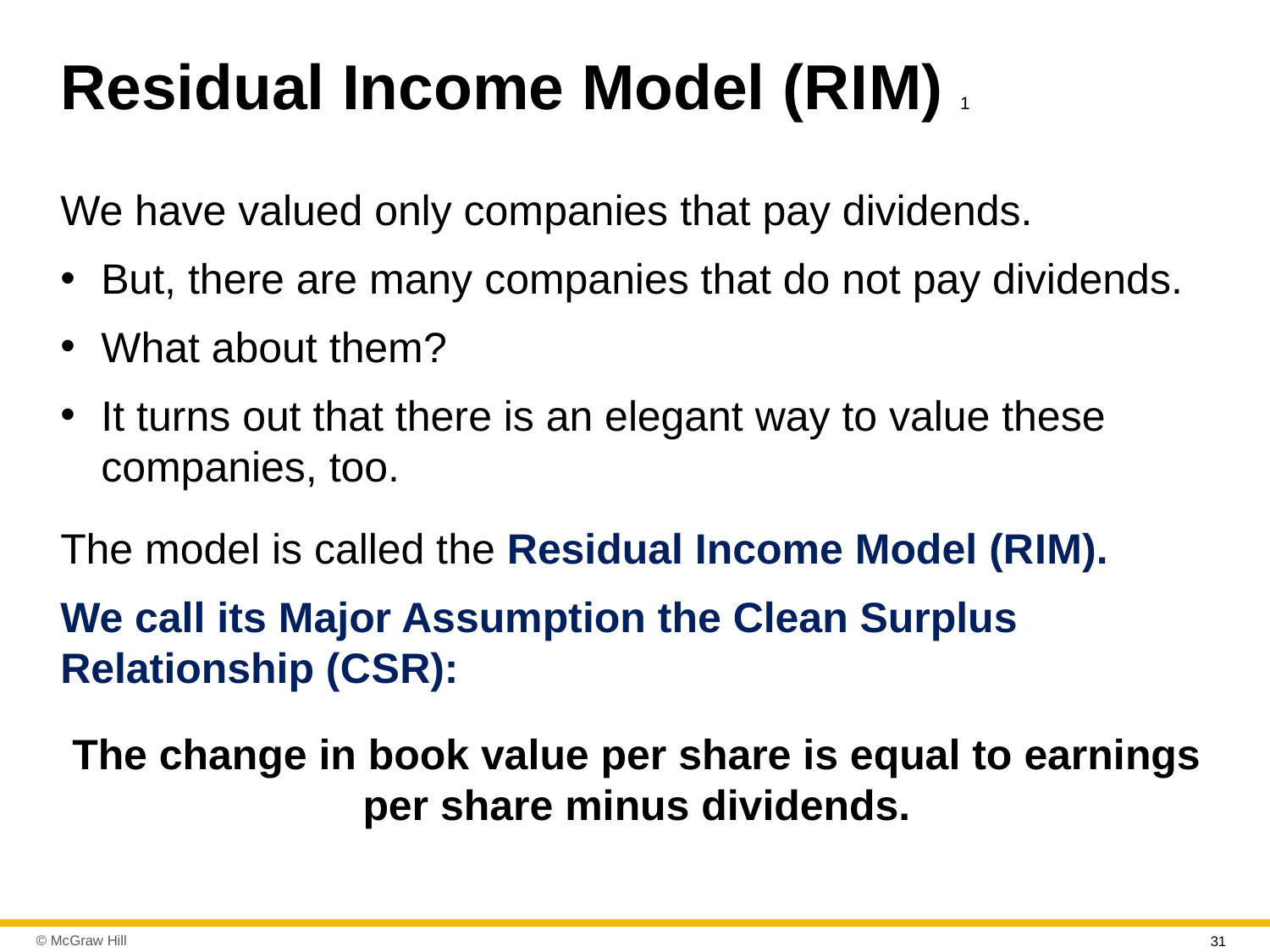

# Residual Income Model (R I M) 1
We have valued only companies that pay dividends.
But, there are many companies that do not pay dividends.
What about them?
It turns out that there is an elegant way to value these companies, too.
The model is called the Residual Income Model (R I M).
We call its Major Assumption the Clean Surplus Relationship (C S R):
The change in book value per share is equal to earnings per share minus dividends.
31